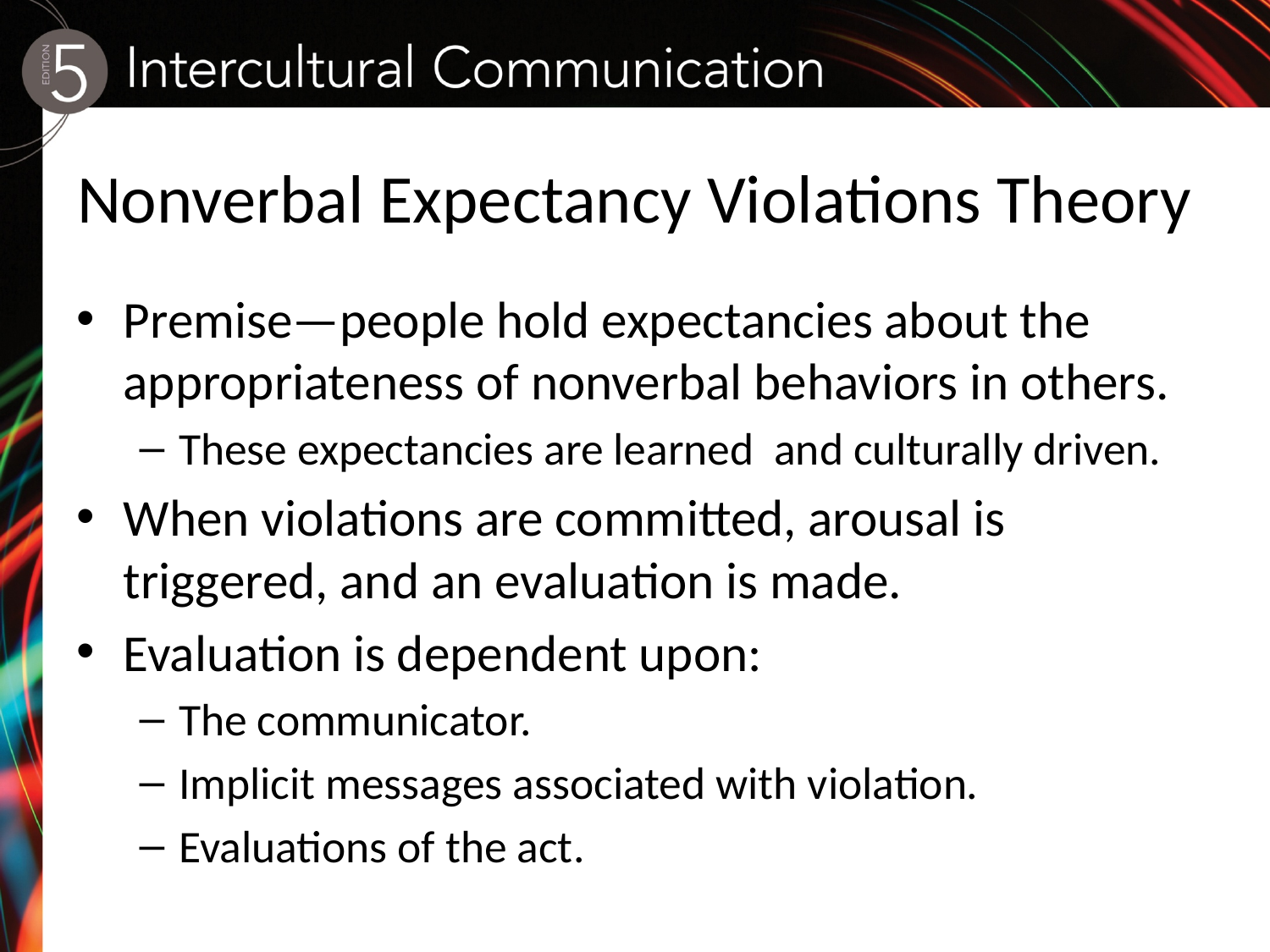

# Nonverbal Expectancy Violations Theory
Premise—people hold expectancies about the appropriateness of nonverbal behaviors in others.
These expectancies are learned  and culturally driven.
When violations are committed, arousal is triggered, and an evaluation is made.
Evaluation is dependent upon:
The communicator.
Implicit messages associated with violation.
Evaluations of the act.